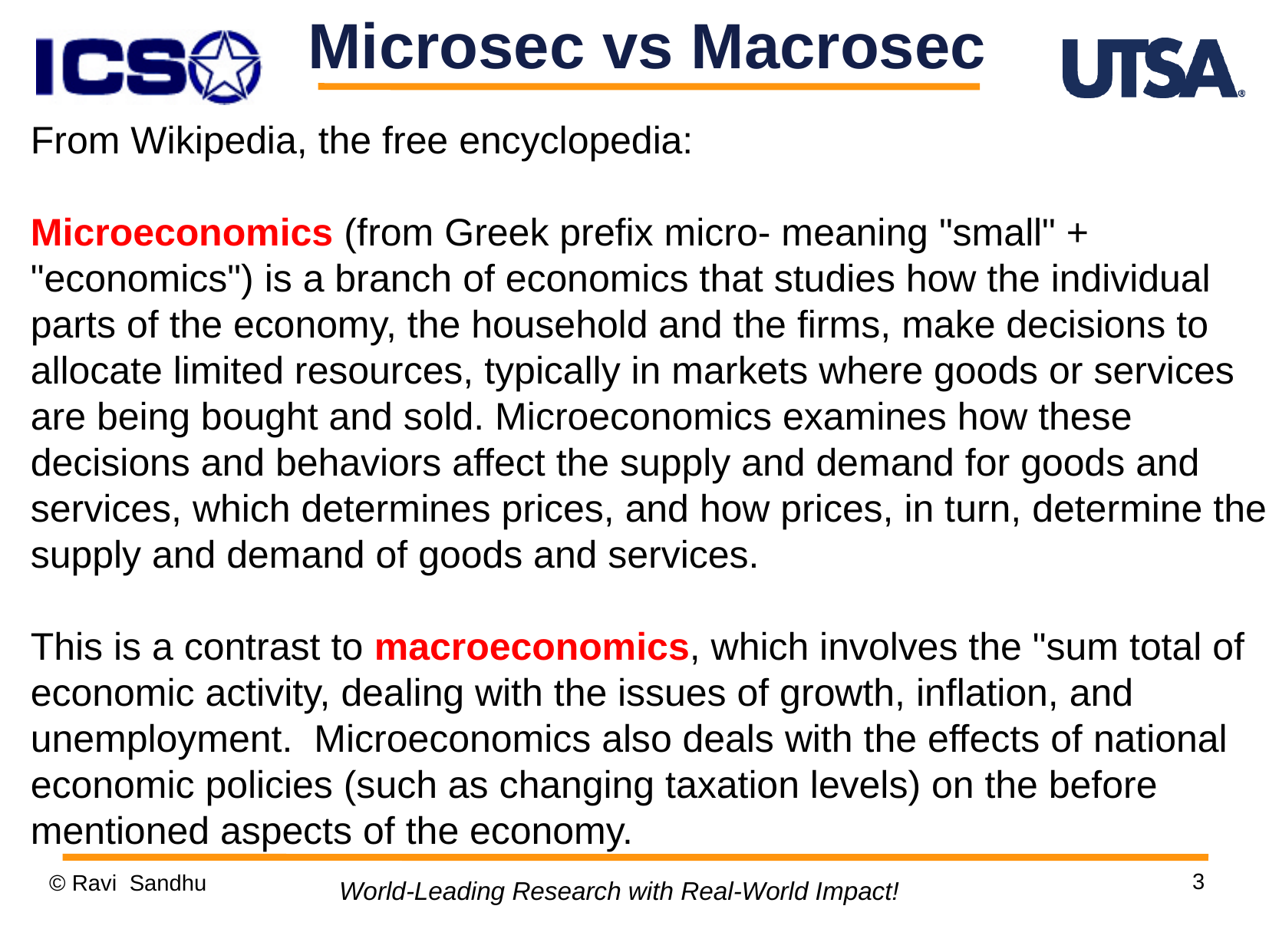

Microsec vs Macrosec
From Wikipedia, the free encyclopedia:

Microeconomics (from Greek prefix micro- meaning "small" + "economics") is a branch of economics that studies how the individual parts of the economy, the household and the firms, make decisions to allocate limited resources, typically in markets where goods or services are being bought and sold. Microeconomics examines how these decisions and behaviors affect the supply and demand for goods and services, which determines prices, and how prices, in turn, determine the supply and demand of goods and services.

This is a contrast to macroeconomics, which involves the "sum total of economic activity, dealing with the issues of growth, inflation, and unemployment.  Microeconomics also deals with the effects of national economic policies (such as changing taxation levels) on the before mentioned aspects of the economy.
3
© Ravi  Sandhu
World-Leading Research with Real-World Impact!